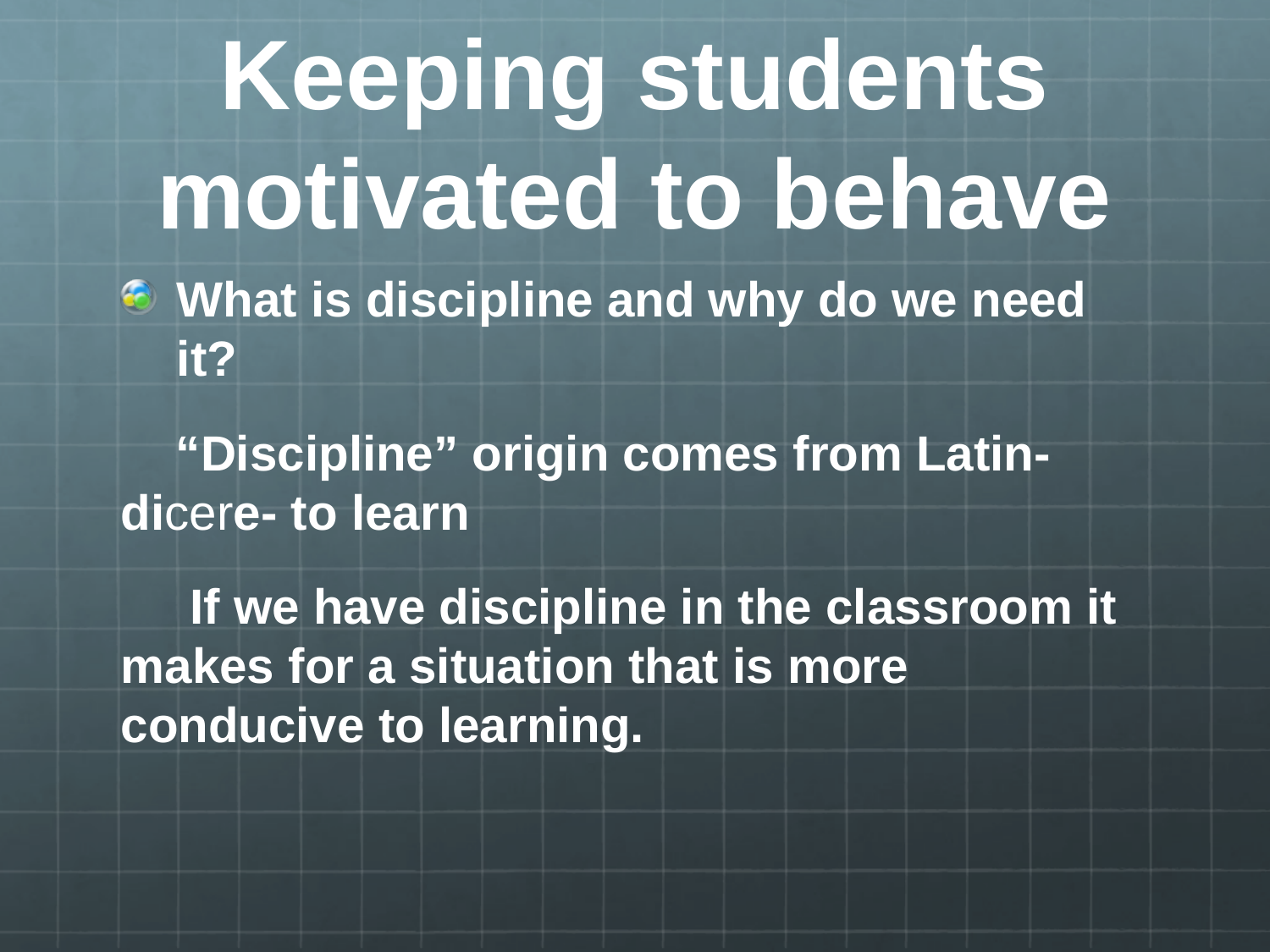

# Keeping students motivated to behave
What is discipline and why do we need it?
    “Discipline” origin comes from Latin-dicere- to learn
     If we have discipline in the classroom it makes for a situation that is more   conducive to learning.